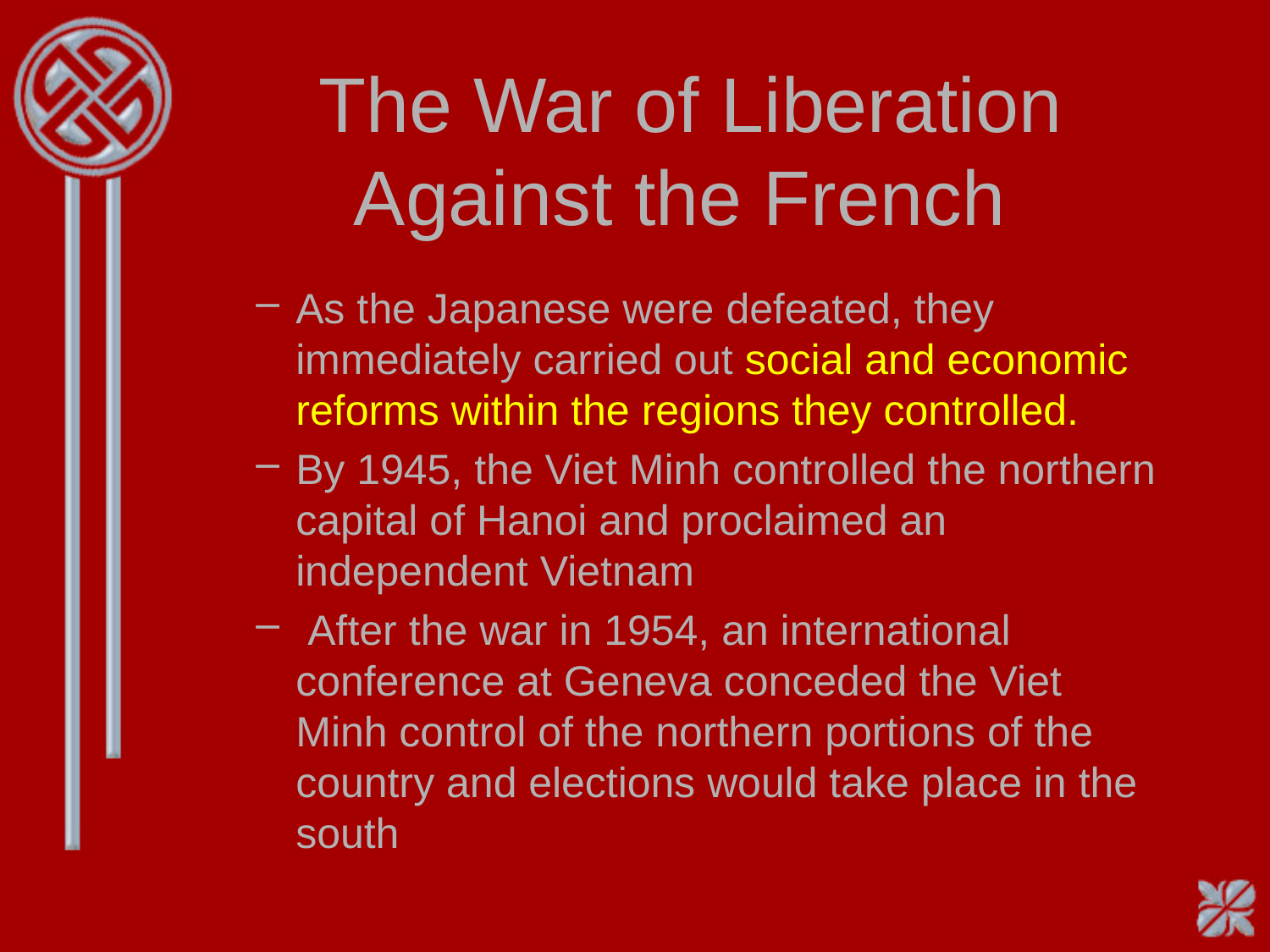

# The War of Liberation Against the French
As the Japanese were defeated, they immediately carried out social and economic reforms within the regions they controlled.
By 1945, the Viet Minh controlled the northern capital of Hanoi and proclaimed an independent Vietnam
 After the war in 1954, an international conference at Geneva conceded the Viet Minh control of the northern portions of the country and elections would take place in the south